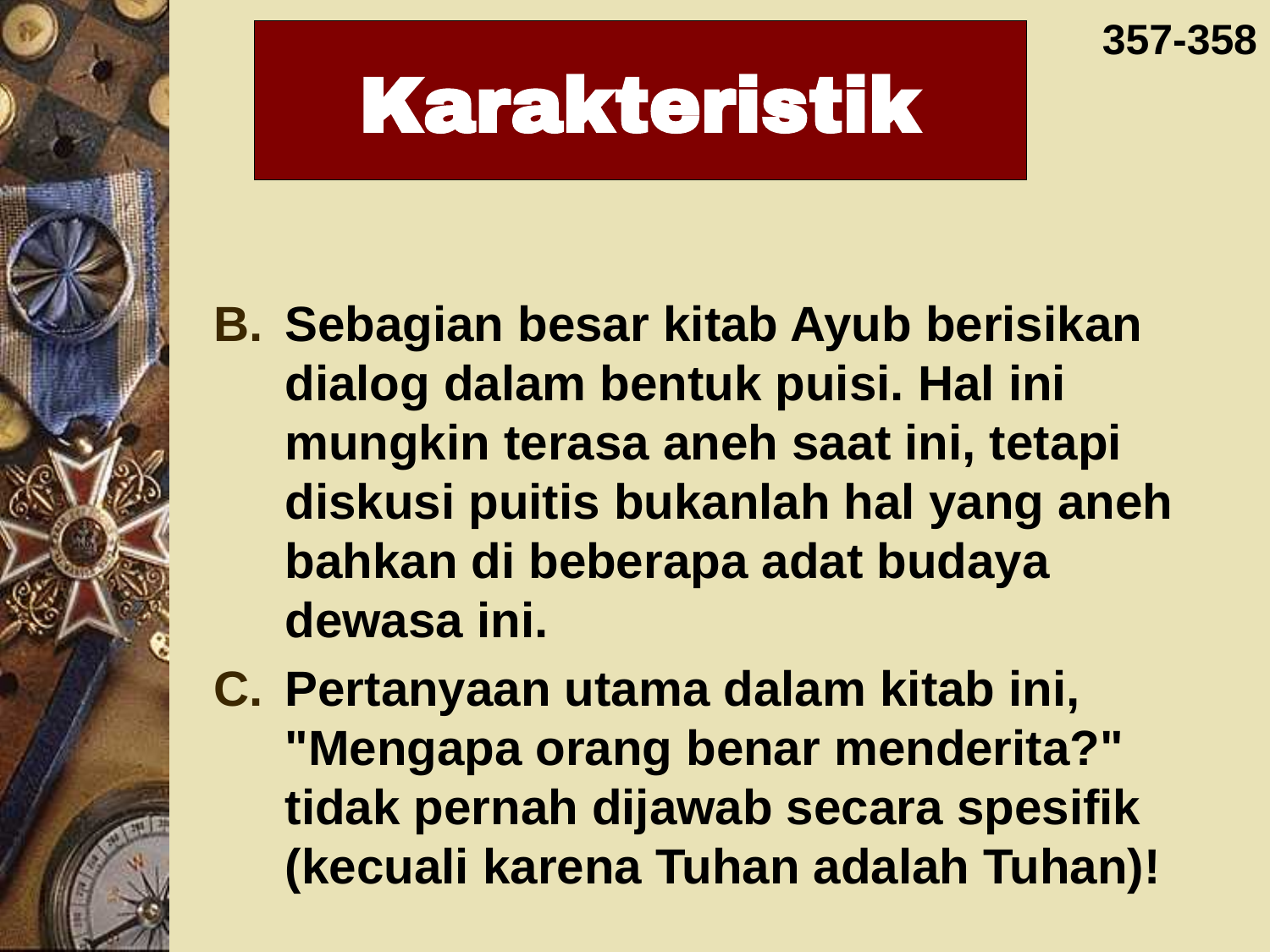

357-358
# Karakteristik
Sebagian besar kitab Ayub berisikan dialog dalam bentuk puisi. Hal ini mungkin terasa aneh saat ini, tetapi diskusi puitis bukanlah hal yang aneh bahkan di beberapa adat budaya dewasa ini.
Pertanyaan utama dalam kitab ini, "Mengapa orang benar menderita?" tidak pernah dijawab secara spesifik (kecuali karena Tuhan adalah Tuhan)!